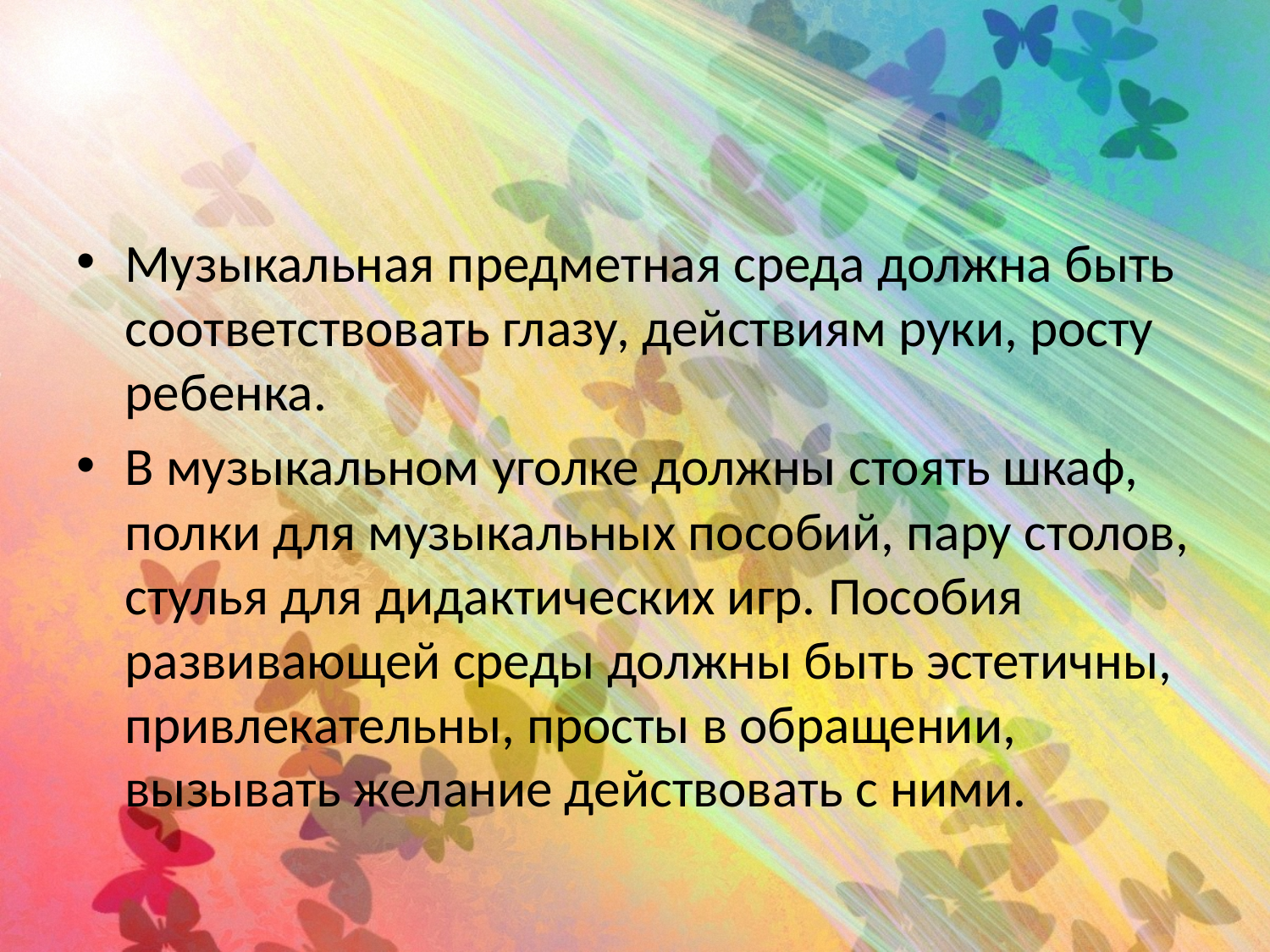

#
Музыкальная предметная среда должна быть соответствовать глазу, действиям руки, росту ребенка.
В музыкальном уголке должны стоять шкаф, полки для музыкальных пособий, пару столов, стулья для дидактических игр. Пособия развивающей среды должны быть эстетичны, привлекательны, просты в обращении, вызывать желание действовать с ними.